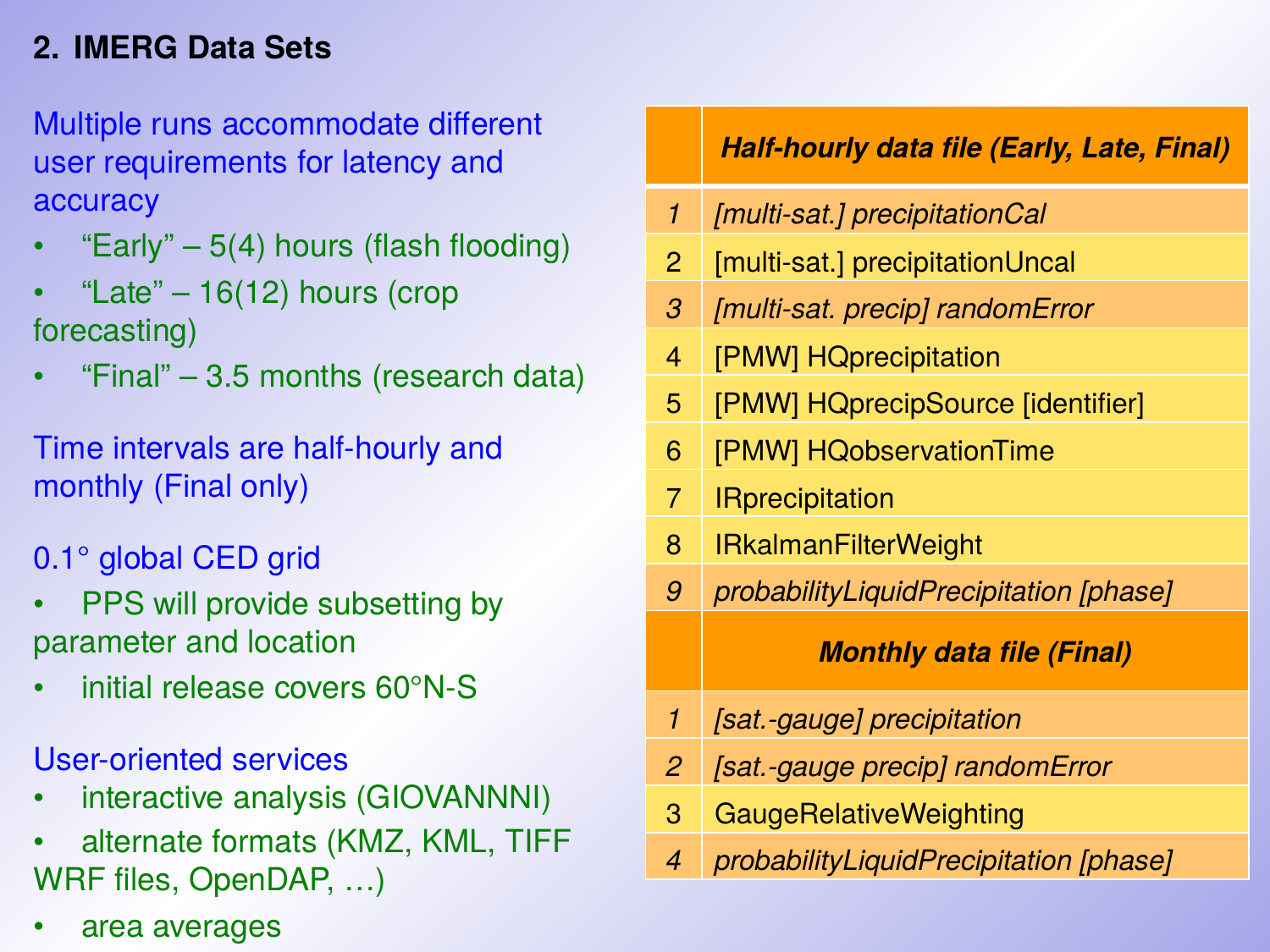

2.	IMERG Data Sets

Multiple runs accommodate different user requirements for latency and accuracy
•	“Early” – 5(4) hours (flash flooding)
•	“Late” – 16(12) hours (crop 	forecasting)
•	“Final” – 3.5 months (research data)

Time intervals are half-hourly and monthly (Final only)

0.1° global CED grid
•	PPS will provide subsetting by 	parameter and location
•	initial release covers 60°N-S

User-oriented services
•	interactive analysis (GIOVANNNI)
•	alternate formats (KMZ, KML, TIFF 	WRF files, OpenDAP, …)
•	area averages
|  | Half-hourly data file (Early, Late, Final) |
| --- | --- |
| 1 | [multi-sat.] precipitationCal |
| 2 | [multi-sat.] precipitationUncal |
| 3 | [multi-sat. precip] randomError |
| 4 | [PMW] HQprecipitation |
| 5 | [PMW] HQprecipSource [identifier] |
| 6 | [PMW] HQobservationTime |
| 7 | IRprecipitation |
| 8 | IRkalmanFilterWeight |
| 9 | probabilityLiquidPrecipitation [phase] |
|  | Monthly data file (Final) |
| 1 | [sat.-gauge] precipitation |
| 2 | [sat.-gauge precip] randomError |
| 3 | GaugeRelativeWeighting |
| 4 | probabilityLiquidPrecipitation [phase] |